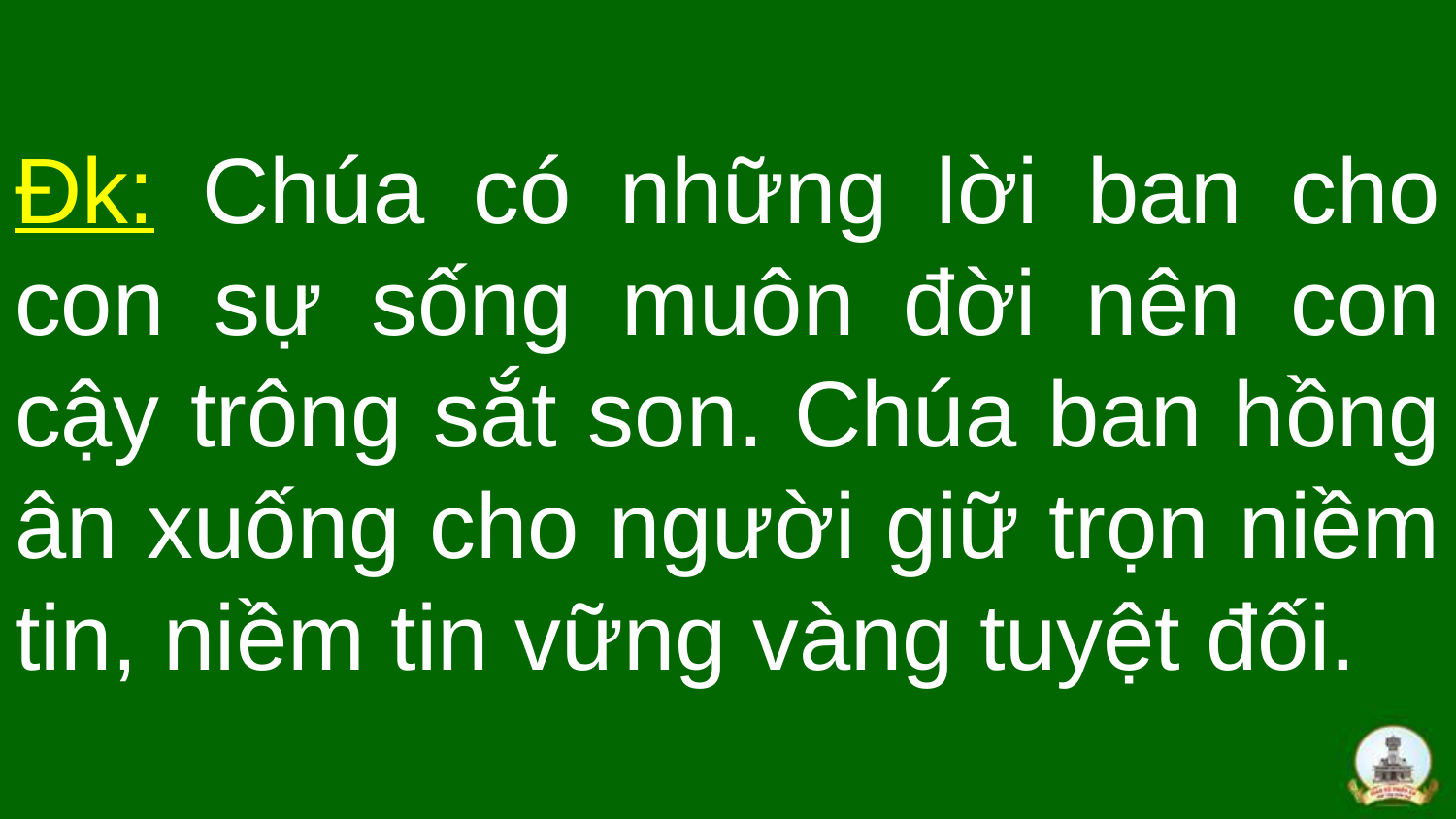

# Đk: Chúa có những lời ban cho con sự sống muôn đời nên con cậy trông sắt son. Chúa ban hồng ân xuống cho người giữ trọn niềm tin, niềm tin vững vàng tuyệt đối.